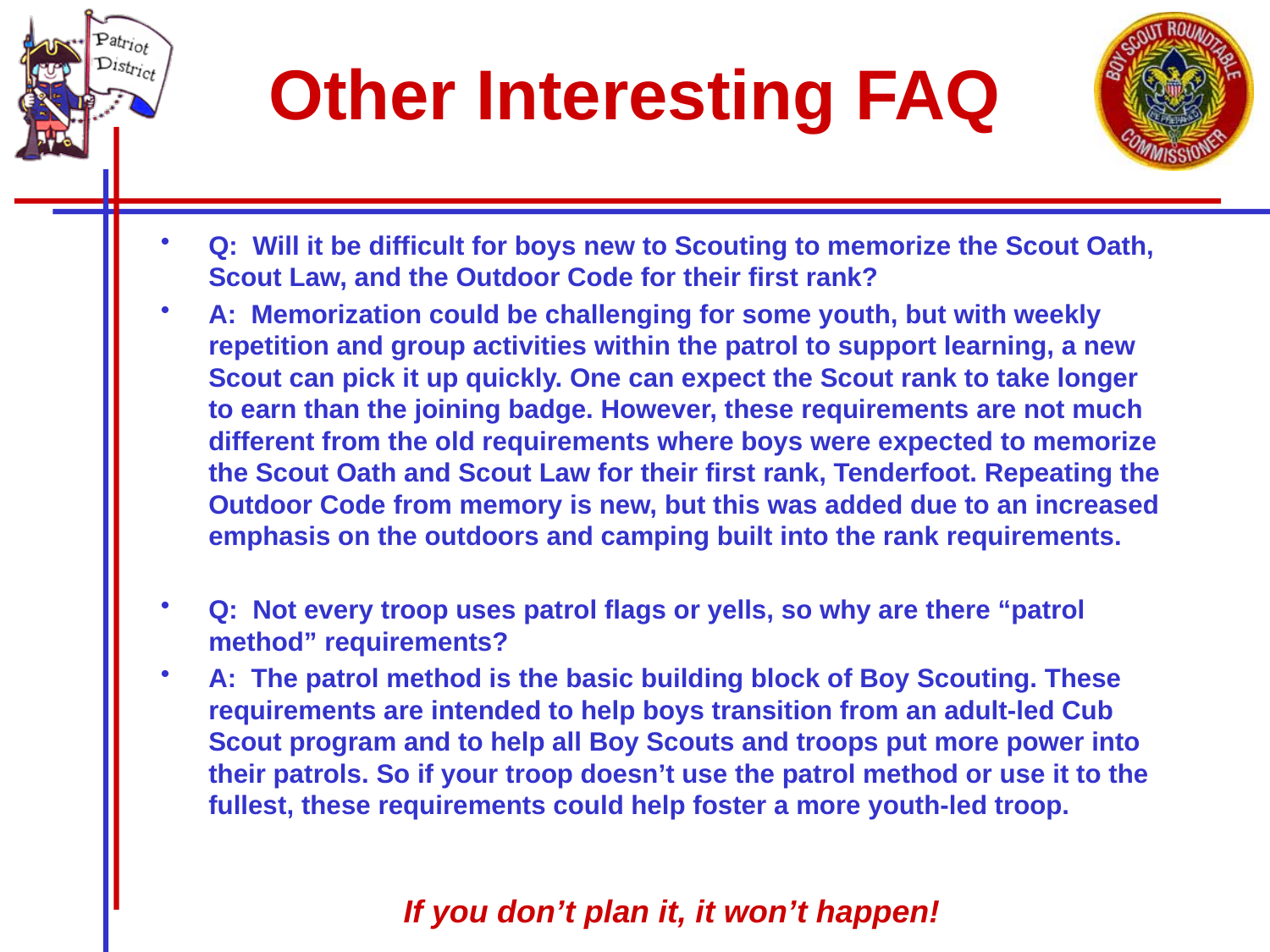

# Other Interesting FAQ
Q:  Will it be difficult for boys new to Scouting to memorize the Scout Oath, Scout Law, and the Outdoor Code for their first rank?
A:  Memorization could be challenging for some youth, but with weekly repetition and group activities within the patrol to support learning, a new Scout can pick it up quickly. One can expect the Scout rank to take longer to earn than the joining badge. However, these requirements are not much different from the old requirements where boys were expected to memorize the Scout Oath and Scout Law for their first rank, Tenderfoot. Repeating the Outdoor Code from memory is new, but this was added due to an increased emphasis on the outdoors and camping built into the rank requirements.

Q:  Not every troop uses patrol flags or yells, so why are there “patrol method” requirements?
A:  The patrol method is the basic building block of Boy Scouting. These requirements are intended to help boys transition from an adult-led Cub Scout program and to help all Boy Scouts and troops put more power into their patrols. So if your troop doesn’t use the patrol method or use it to the fullest, these requirements could help foster a more youth-led troop.